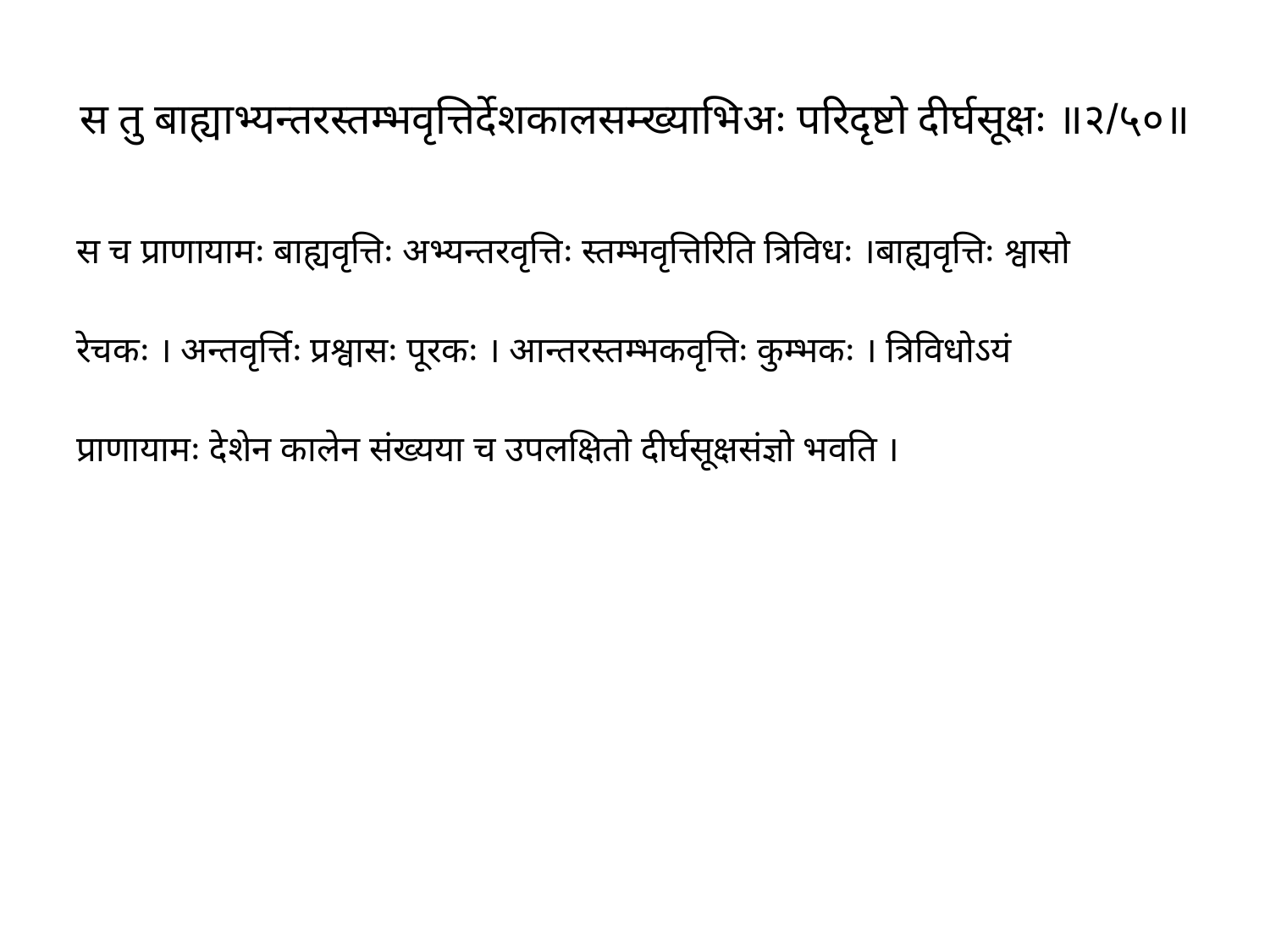

# स तु बाह्याभ्यन्तरस्तम्भवृत्तिर्देशकालसम्ख्याभिअः परिदृष्टो दीर्घसूक्षः ॥२/५०॥
स च प्राणायामः बाह्यवृत्तिः अभ्यन्तरवृत्तिः स्तम्भवृत्तिरिति त्रिविधः ।बाह्यवृत्तिः श्वासो

रेचकः । अन्तवृर्त्तिः प्रश्वासः पूरकः । आन्तरस्तम्भकवृत्तिः कुम्भकः । त्रिविधोऽयं

प्राणायामः देशेन कालेन संख्यया च उपलक्षितो दीर्घसूक्षसंज्ञो भवति ।